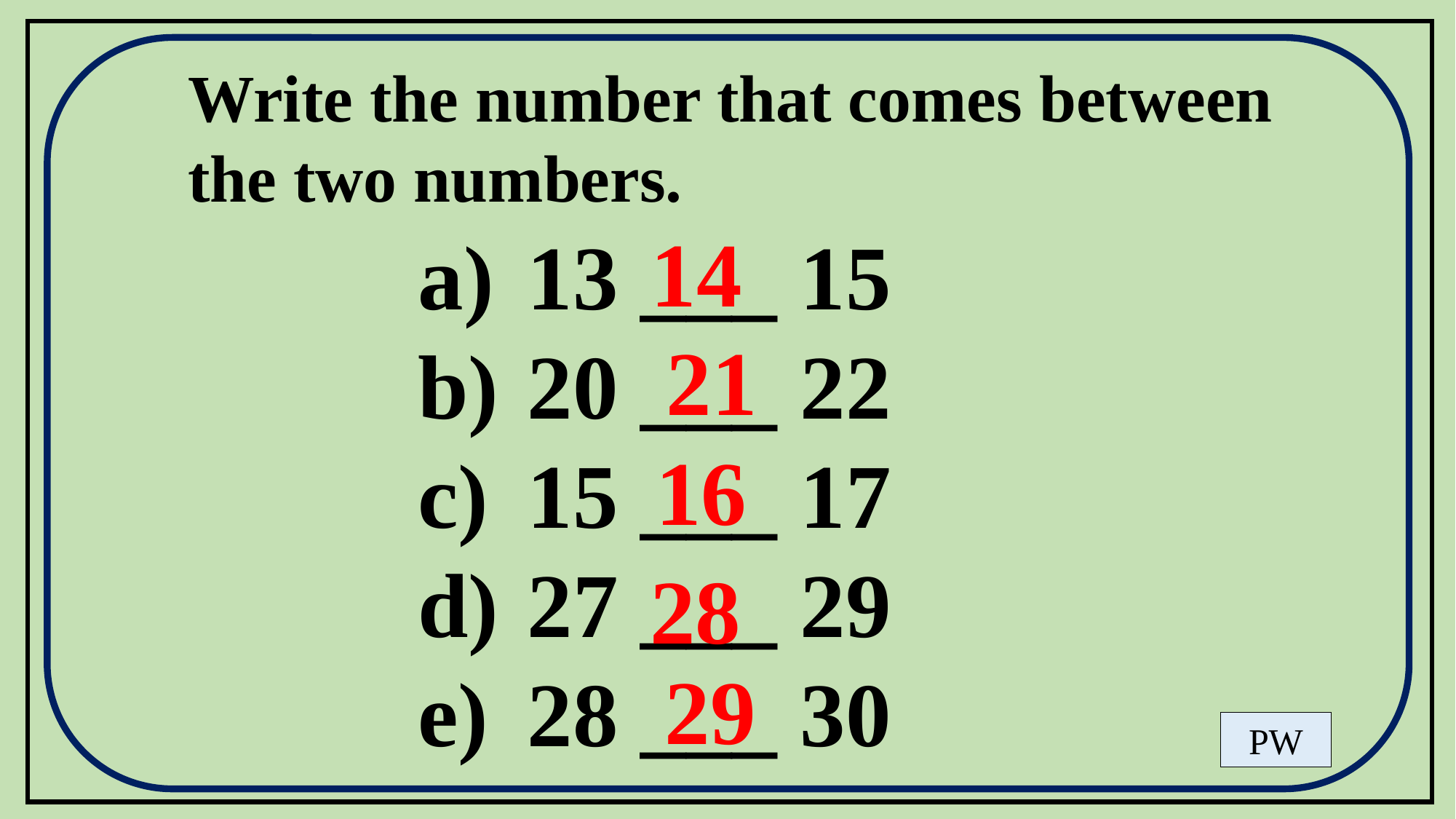

Write the number that comes between
the two numbers.
14
13 ___ 15
20 ___ 22
15 ___ 17
27 ___ 29
28 ___ 30
21
 16
28
29
PW